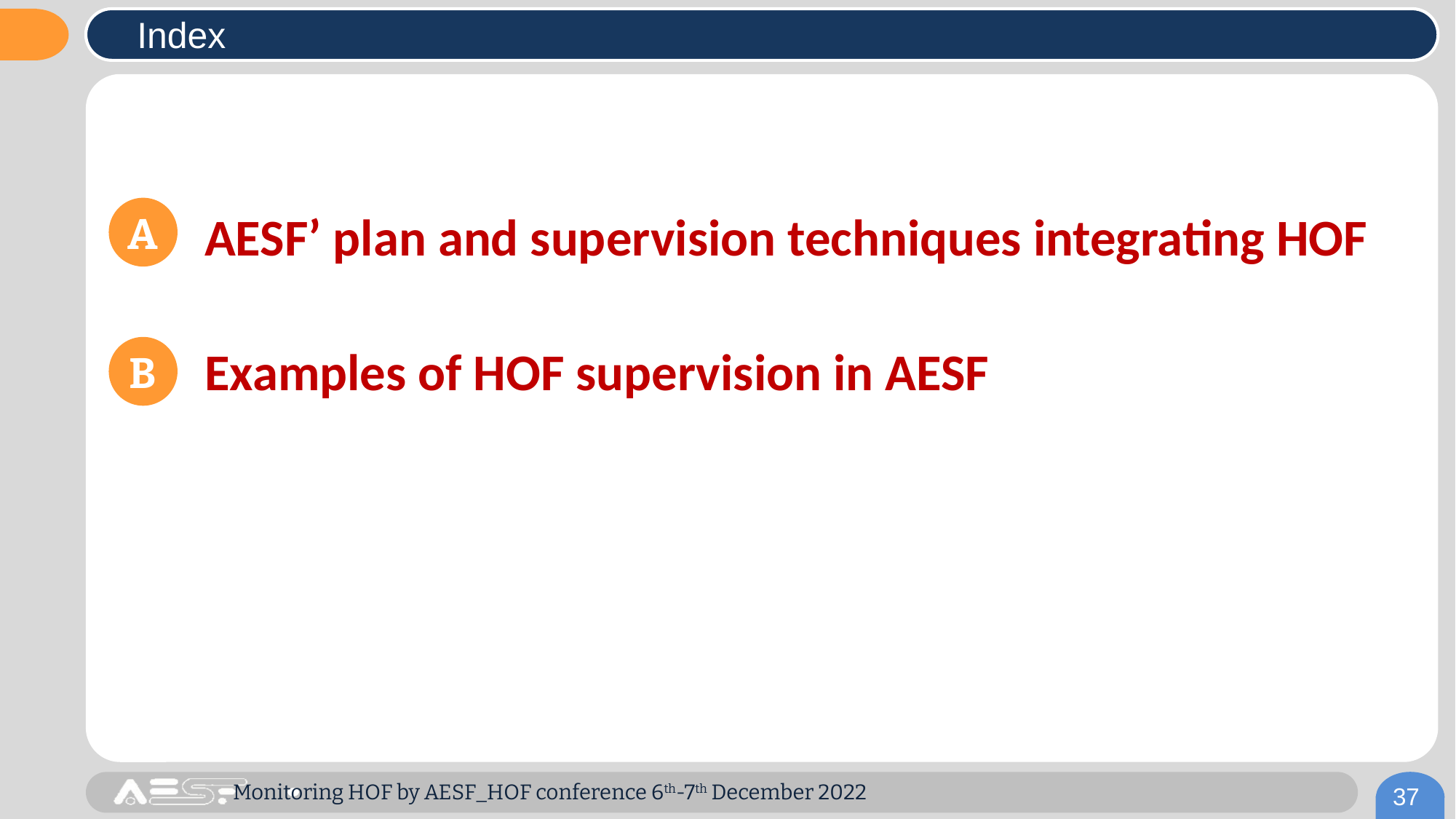

# Index

AESF’ plan and supervision techniques integrating HOF
Examples of HOF supervision in AESF

A
B
37